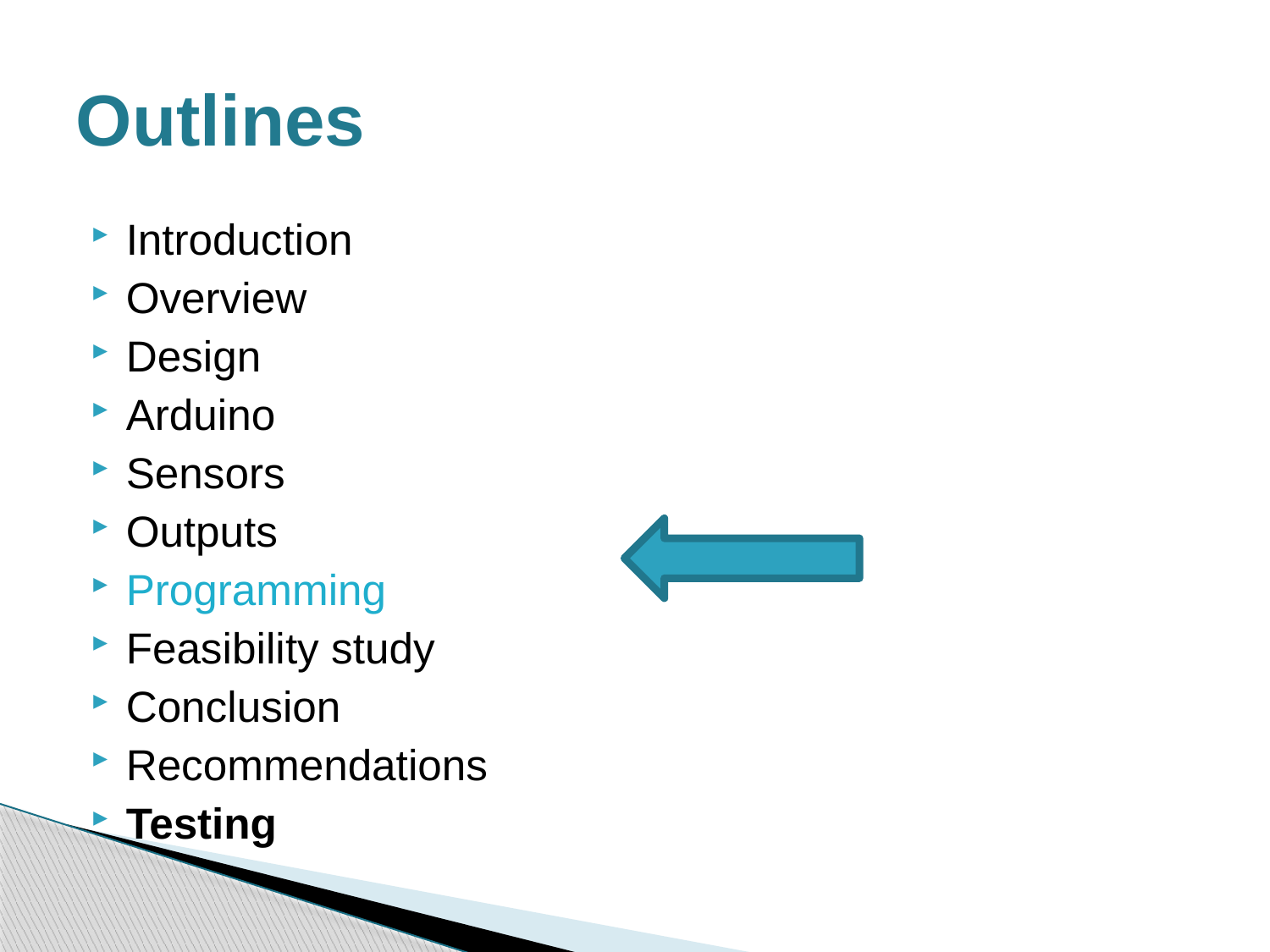

# Outlines
Introduction
Overview
Design
Arduino
Sensors
Outputs
Programming
Feasibility study
Conclusion
Recommendations
Testing